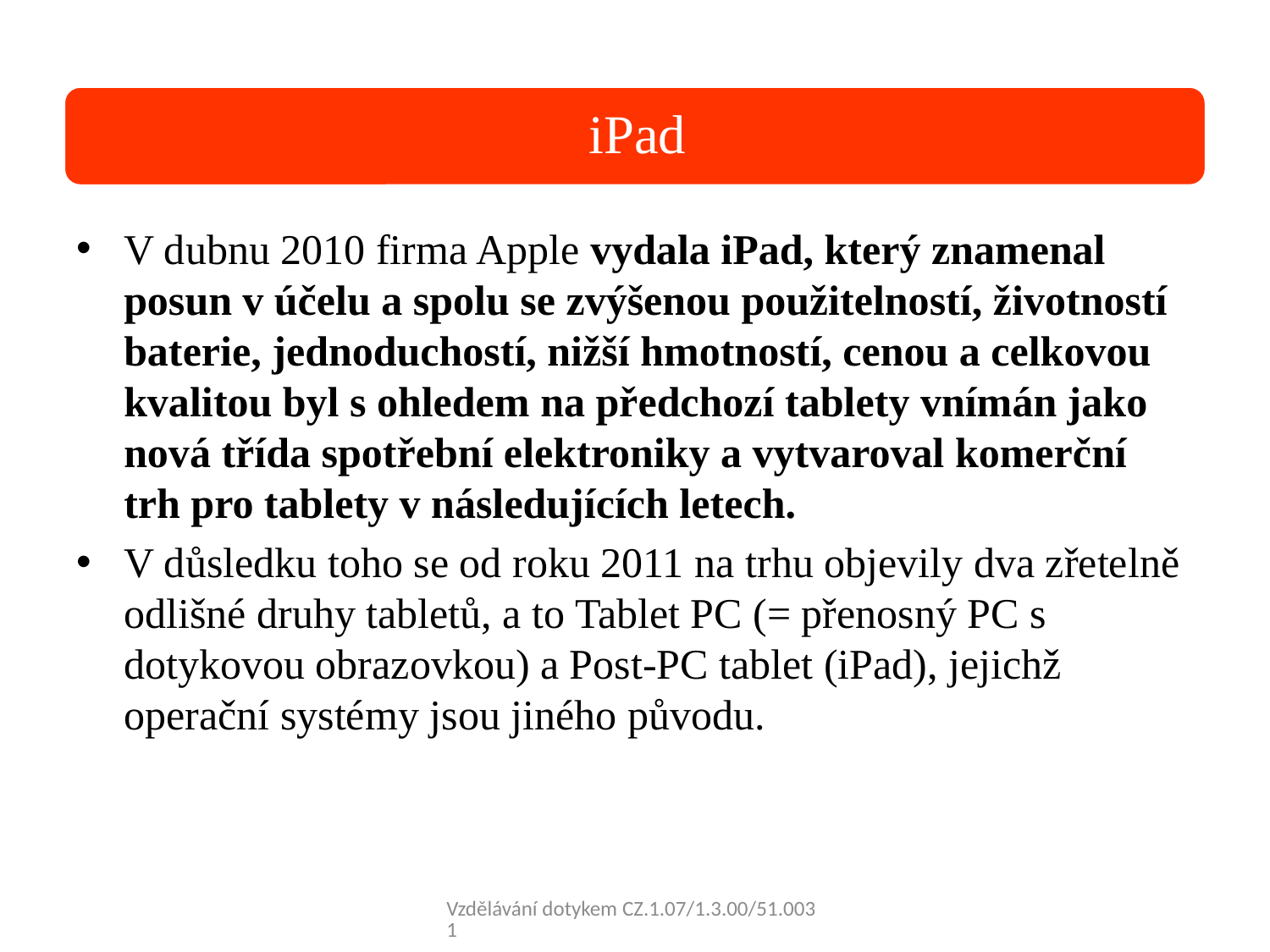

iPad
V dubnu 2010 firma Apple vydala iPad, který znamenal posun v účelu a spolu se zvýšenou použitelností, životností baterie, jednoduchostí, nižší hmotností, cenou a celkovou kvalitou byl s ohledem na předchozí tablety vnímán jako nová třída spotřební elektroniky a vytvaroval komerční trh pro tablety v následujících letech.
V důsledku toho se od roku 2011 na trhu objevily dva zřetelně odlišné druhy tabletů, a to Tablet PC (= přenosný PC s dotykovou obrazovkou) a Post-PC tablet (iPad), jejichž operační systémy jsou jiného původu.

Vzdělávání dotykem CZ.1.07/1.3.00/51.0031